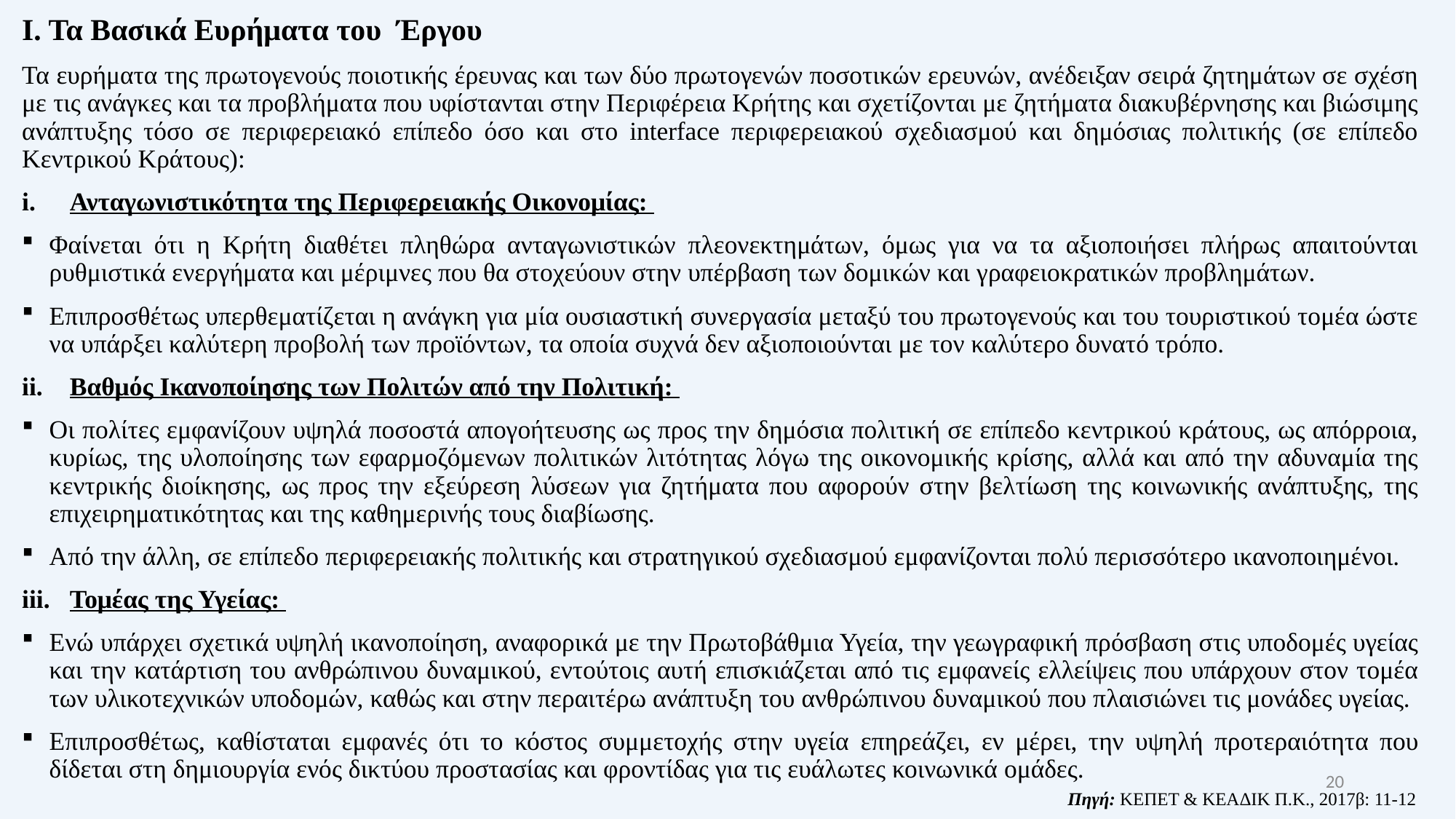

Ι. Τα Βασικά Ευρήματα του  Έργου
Τα ευρήματα της πρωτογενούς ποιοτικής έρευνας και των δύο πρωτογενών ποσοτικών ερευνών, ανέδειξαν σειρά ζητημάτων σε σχέση με τις ανάγκες και τα προβλήματα που υφίστανται στην Περιφέρεια Κρήτης και σχετίζονται με ζητήματα διακυβέρνησης και βιώσιμης ανάπτυξης τόσο σε περιφερειακό επίπεδο όσο και στο interface περιφερειακού σχεδιασμού και δημόσιας πολιτικής (σε επίπεδο Κεντρικού Κράτους):
Ανταγωνιστικότητα της Περιφερειακής Οικονομίας:
Φαίνεται ότι η Κρήτη διαθέτει πληθώρα ανταγωνιστικών πλεονεκτημάτων, όμως για να τα αξιοποιήσει πλήρως απαιτούνται ρυθμιστικά ενεργήματα και μέριμνες που θα στοχεύουν στην υπέρβαση των δομικών και γραφειοκρατικών προβλημάτων.
Επιπροσθέτως υπερθεματίζεται η ανάγκη για μία ουσιαστική συνεργασία μεταξύ του πρωτογενούς και του τουριστικού τομέα ώστε να υπάρξει καλύτερη προβολή των προϊόντων, τα οποία συχνά δεν αξιοποιούνται με τον καλύτερο δυνατό τρόπο.
Βαθμός Ικανοποίησης των Πολιτών από την Πολιτική:
Οι πολίτες εμφανίζουν υψηλά ποσοστά απογοήτευσης ως προς την δημόσια πολιτική σε επίπεδο κεντρικού κράτους, ως απόρροια, κυρίως, της υλοποίησης των εφαρμοζόμενων πολιτικών λιτότητας λόγω της οικονομικής κρίσης, αλλά και από την αδυναμία της κεντρικής διοίκησης, ως προς την εξεύρεση λύσεων για ζητήματα που αφορούν στην βελτίωση της κοινωνικής ανάπτυξης, της επιχειρηματικότητας και της καθημερινής τους διαβίωσης.
Από την άλλη, σε επίπεδο περιφερειακής πολιτικής και στρατηγικού σχεδιασμού εμφανίζονται πολύ περισσότερο ικανοποιημένοι.
Τομέας της Υγείας:
Ενώ υπάρχει σχετικά υψηλή ικανοποίηση, αναφορικά με την Πρωτοβάθμια Υγεία, την γεωγραφική πρόσβαση στις υποδομές υγείας και την κατάρτιση του ανθρώπινου δυναμικού, εντούτοις αυτή επισκιάζεται από τις εμφανείς ελλείψεις που υπάρχουν στον τομέα των υλικοτεχνικών υποδομών, καθώς και στην περαιτέρω ανάπτυξη του ανθρώπινου δυναμικού που πλαισιώνει τις μονάδες υγείας.
Επιπροσθέτως, καθίσταται εμφανές ότι το κόστος συμμετοχής στην υγεία επηρεάζει, εν μέρει, την υψηλή προτεραιότητα που δίδεται στη δημιουργία ενός δικτύου προστασίας και φροντίδας για τις ευάλωτες κοινωνικά ομάδες.

20
Πηγή: ΚΕΠΕΤ & ΚΕΑΔΙΚ Π.Κ., 2017β: 11-12